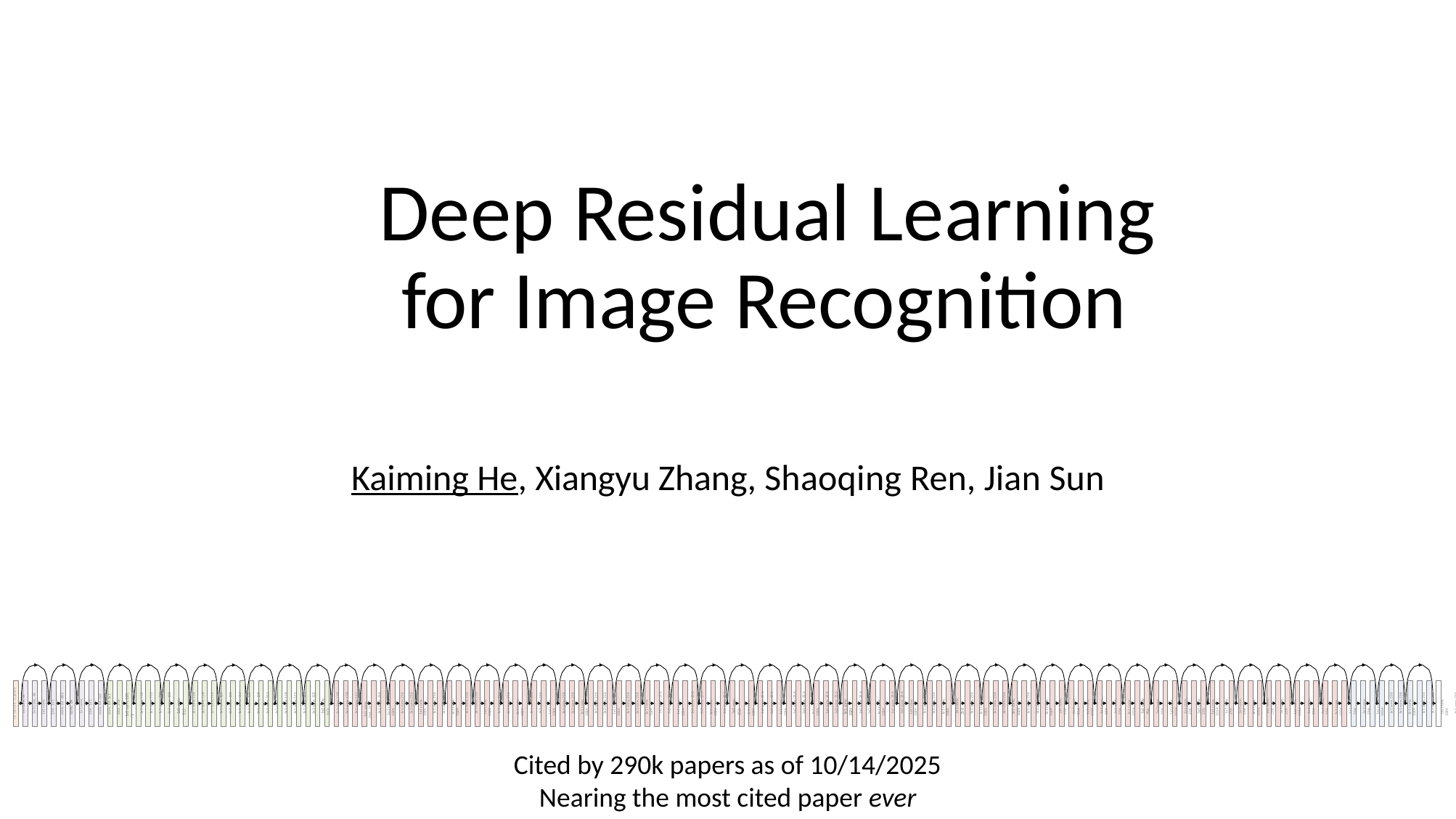

Deep Residual Learning  for Image Recognition
Kaiming He, Xiangyu Zhang, Shaoqing Ren, Jian Sun

7x7 conv, 64, /2, pool/2
1x1 conv, 64
3x3 conv, 64  1x1 conv, 256  1x1 conv, 64  3x3 conv, 64
1x1 conv, 256  1x1 conv, 64  3x3 conv, 64  1x1 conv, 256
1x1 conv, 128, /2

3x3 conv, 128

1x1 conv, 512

1x1 conv, 128

3x3 conv, 128

1x1 conv, 512

1x1 conv, 128

3x3 conv, 128

1x1 conv, 512

1x1 conv, 128

3x3 conv, 128

1x1 conv, 512

1x1 conv, 128

3x3 conv, 128

1x1 conv, 512

1x1 conv, 128

3x3 conv, 128

1x1 conv, 512

1x1 conv, 128

3x3 conv, 128

1x1 conv, 512

1x1 conv, 128

3x3 conv, 128

1x1 conv, 512

1x1 conv, 256, /2

3x3 conv, 256

1x1 conv, 1024

1x1 conv, 256

3x3 conv, 256

1x1 conv, 1024

1x1 conv, 256

3x3 conv, 256

1x1 conv, 1024

1x1 conv, 256

3x3 conv, 256

1x1 conv, 1024

1x1 conv, 256

3x3 conv, 256

1x1 conv, 1024

1x1 conv, 256

3x3 conv, 256

1x1 conv, 1024

1x1 conv, 256

3x3 conv, 256

1x1 conv, 1024

1x1 conv, 256

3x3 conv, 256

1x1 conv, 1024

1x1 conv, 256

3x3 conv, 256

1x1 conv, 1024

1x1 conv, 256

3x3 conv, 256

1x1 conv, 1024

1x1 conv, 256

3x3 conv, 256

1x1 conv, 1024

1x1 conv, 256

3x3 conv, 256

1x1 conv, 1024

1x1 conv, 256

3x3 conv, 256

1x1 conv, 1024

1x1 conv, 256

3x3 conv, 256

1x1 conv, 1024

1x1 conv, 256

3x3 conv, 256

1x1 conv, 1024

1x1 conv, 256

3x3 conv, 256

1x1 conv, 1024

1x1 conv, 256

3x3 conv, 256

1x1 conv, 1024

1x1 conv, 256

3x3 conv, 256

1x1 conv, 1024

1x1 conv, 256

3x3 conv, 256

1x1 conv, 1024

1x1 conv, 256

3x3 conv, 256

1x1 conv, 1024

1x1 conv, 256

3x3 conv, 256

1x1 conv, 1024

1x1 conv, 256

3x3 conv, 256

1x1 conv, 1024

1x1 conv, 256

3x3 conv, 256

1x1 conv, 1024

1x1 conv, 256

3x3 conv, 256

1x1 conv, 1024

1x1 conv, 256

3x3 conv, 256

1x1 conv, 1024

1x1 conv, 256

3x3 conv, 256

1x1 conv, 1024

1x1 conv, 256

3x3 conv, 256

1x1 conv, 1024

1x1 conv, 256

3x3 conv, 256

1x1 conv, 1024

1x1 conv, 256

3x3 conv, 256

1x1 conv, 1024

1x1 conv, 256

3x3 conv, 256

1x1 conv, 1024

1x1 conv, 256

3x3 conv, 256

1x1 conv, 1024

1x1 conv, 256

3x3 conv, 256

1x1 conv, 1024

1x1 conv, 256

3x3 conv, 256

1x1 conv, 1024

1x1 conv, 256

3x3 conv, 256

1x1 conv, 1024

1x1 conv, 256

3x3 conv, 256

1x1 conv, 1024

1x1 conv, 256

3x3 conv, 256

1x1 conv, 1024

1x1 conv, 512, /2

3x3 conv, 512

1x1 conv, 2048

1x1 conv, 512

3x3 conv, 512

1x1 conv, 2048

1x1 conv, 512

3x3 conv, 512

1x1 conv, 2048

ave pool, fc 1000

Cited by 290k papers as of 10/14/2025
Nearing the most cited paper ever